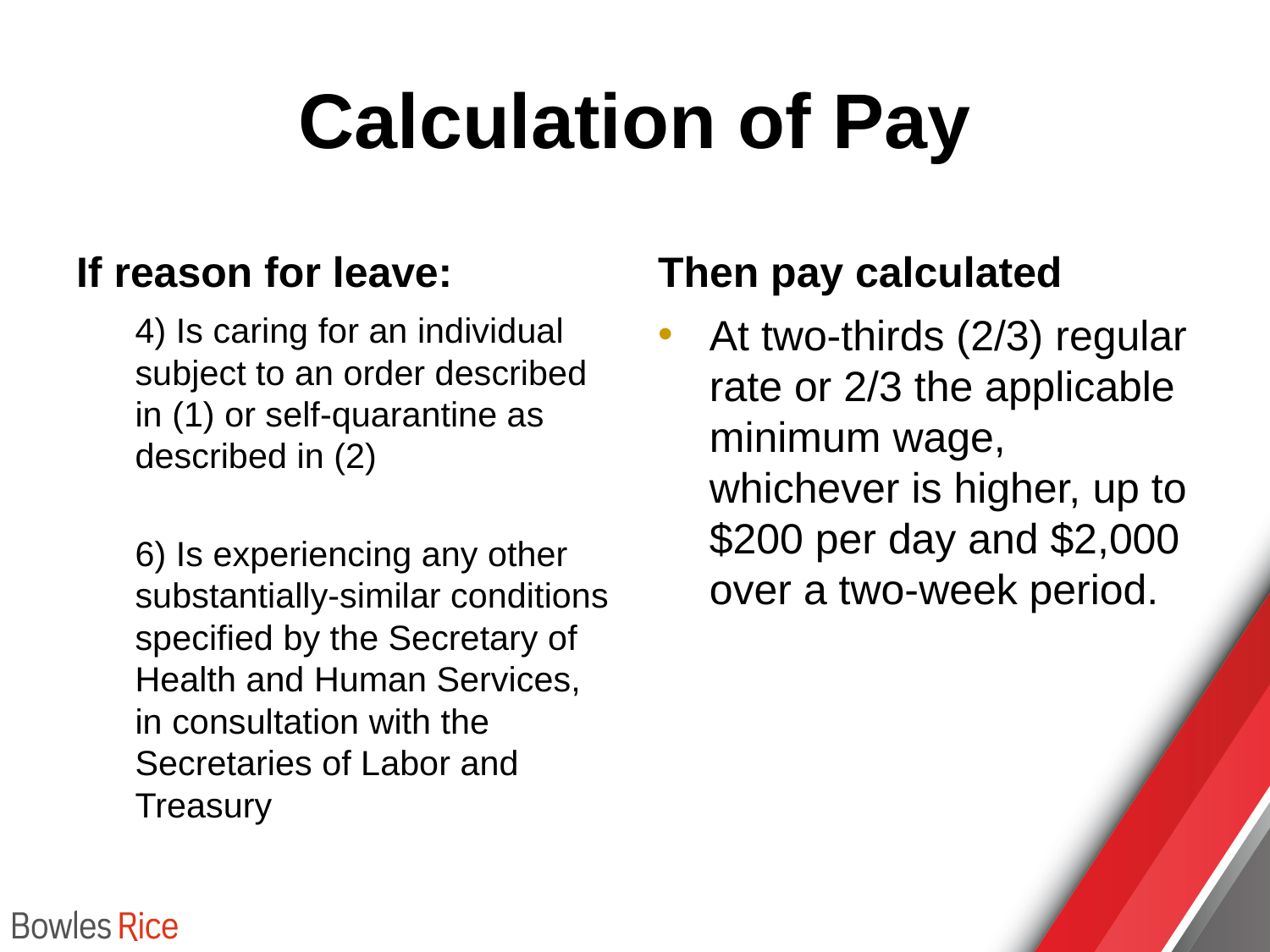

# Calculation of Pay
If reason for leave:
Then pay calculated
4) Is caring for an individual subject to an order described in (1) or self-quarantine as described in (2)

6) Is experiencing any other substantially-similar conditions specified by the Secretary of Health and Human Services, in consultation with the Secretaries of Labor and Treasury

At two-thirds (2/3) regular rate or 2/3 the applicable minimum wage, whichever is higher, up to $200 per day and $2,000 over a two-week period.